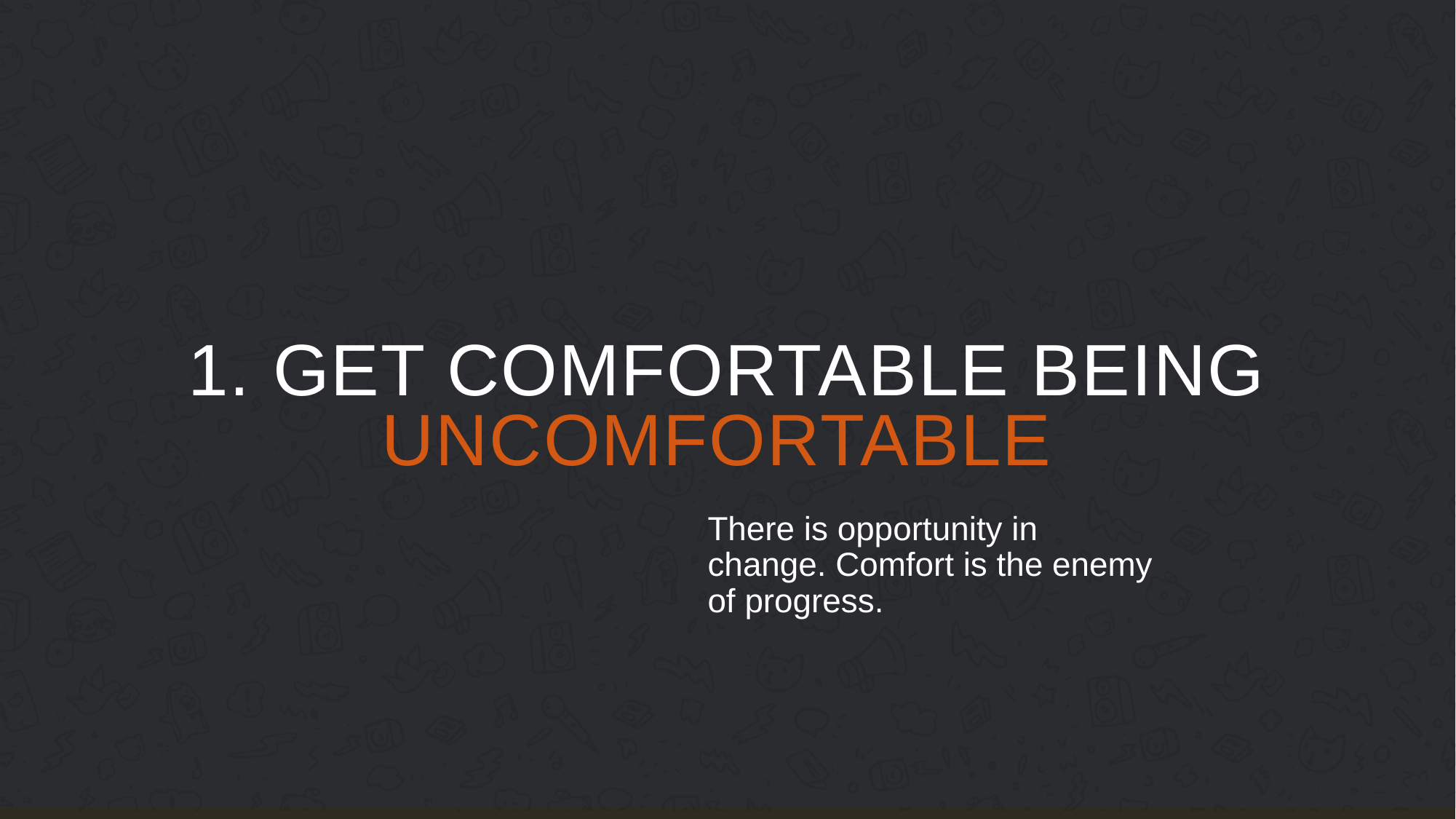

# 1. Get comfortable being uncomfortable
There is opportunity in change. Comfort is the enemy of progress.